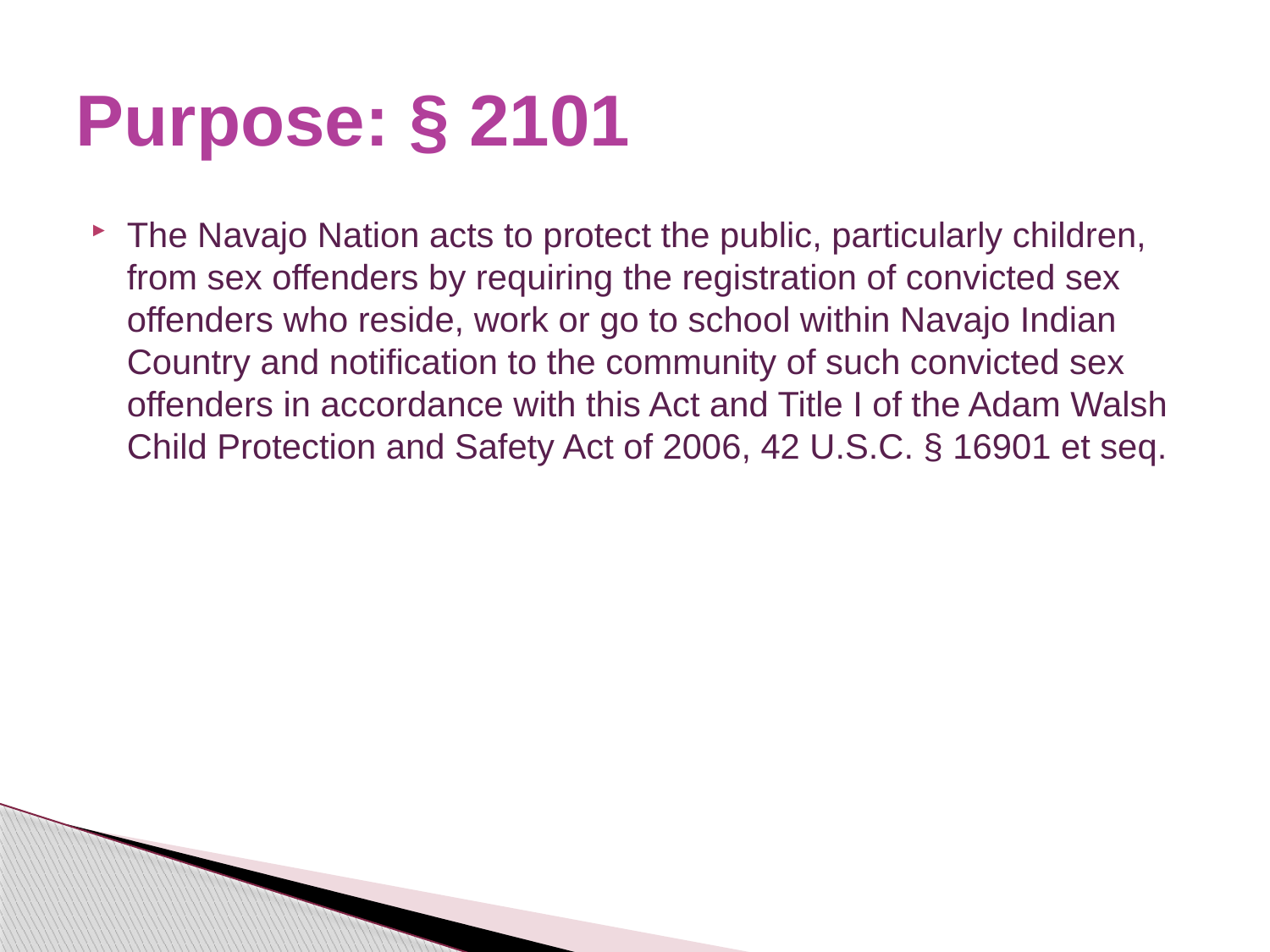

# Purpose: § 2101
The Navajo Nation acts to protect the public, particularly children, from sex offenders by requiring the registration of convicted sex offenders who reside, work or go to school within Navajo Indian Country and notification to the community of such convicted sex offenders in accordance with this Act and Title I of the Adam Walsh Child Protection and Safety Act of 2006, 42 U.S.C. § 16901 et seq.